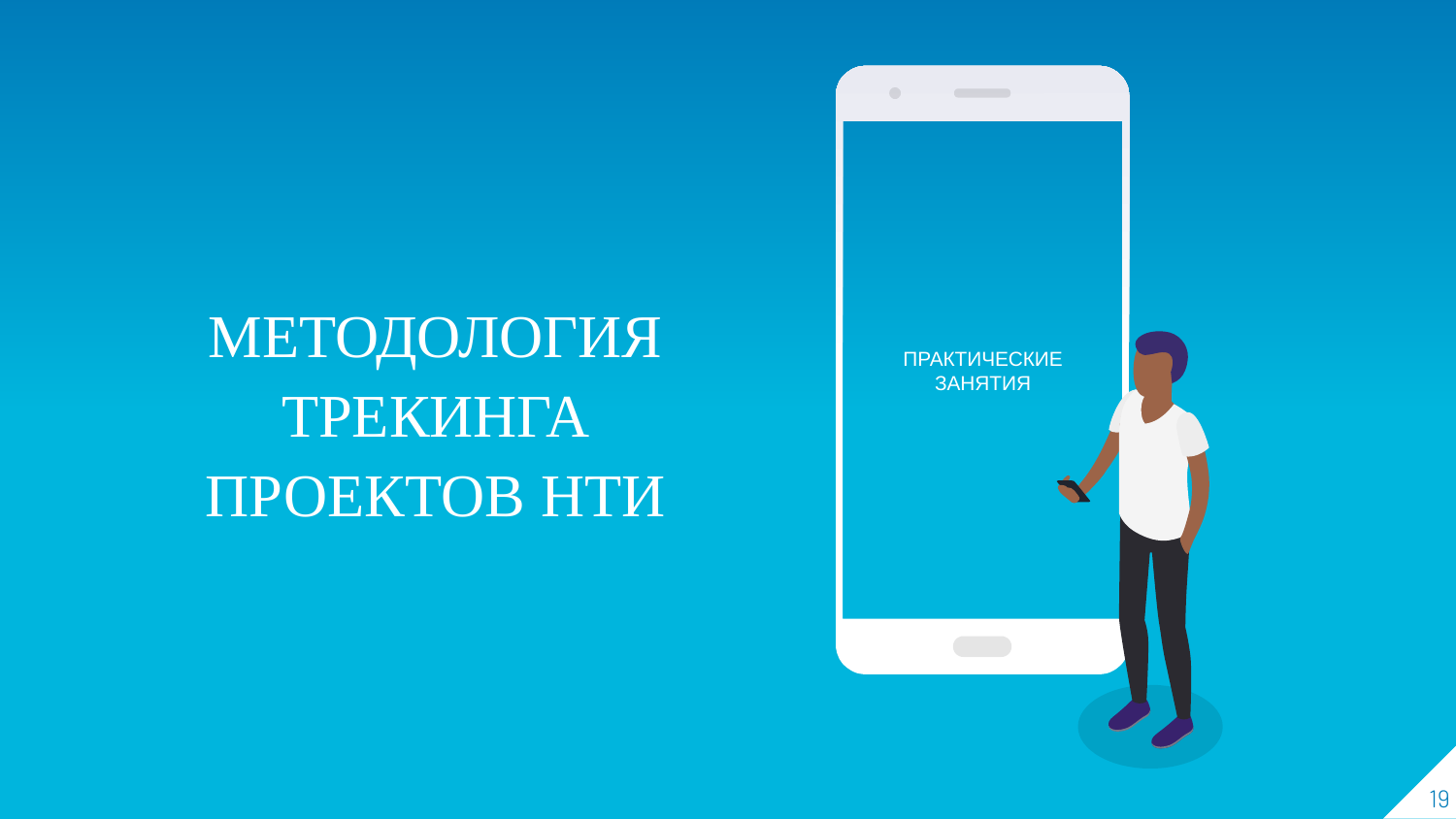

ПРАКТИЧЕСКИЕ ЗАНЯТИЯ
МЕТОДОЛОГИЯ ТРЕКИНГА ПРОЕКТОВ НТИ

19